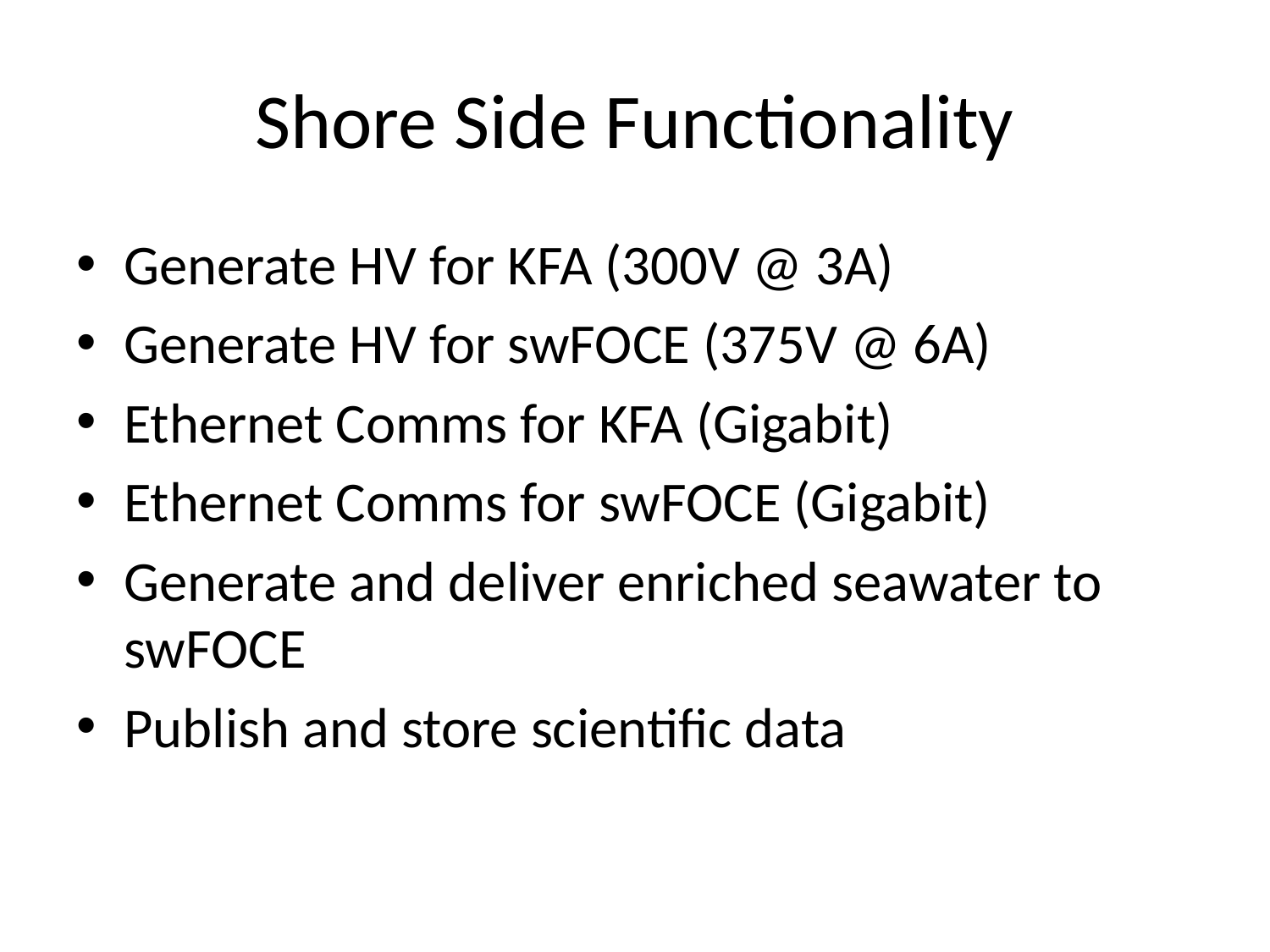

# Shore Side Functionality
Generate HV for KFA (300V @ 3A)
Generate HV for swFOCE (375V @ 6A)
Ethernet Comms for KFA (Gigabit)
Ethernet Comms for swFOCE (Gigabit)
Generate and deliver enriched seawater to swFOCE
Publish and store scientific data